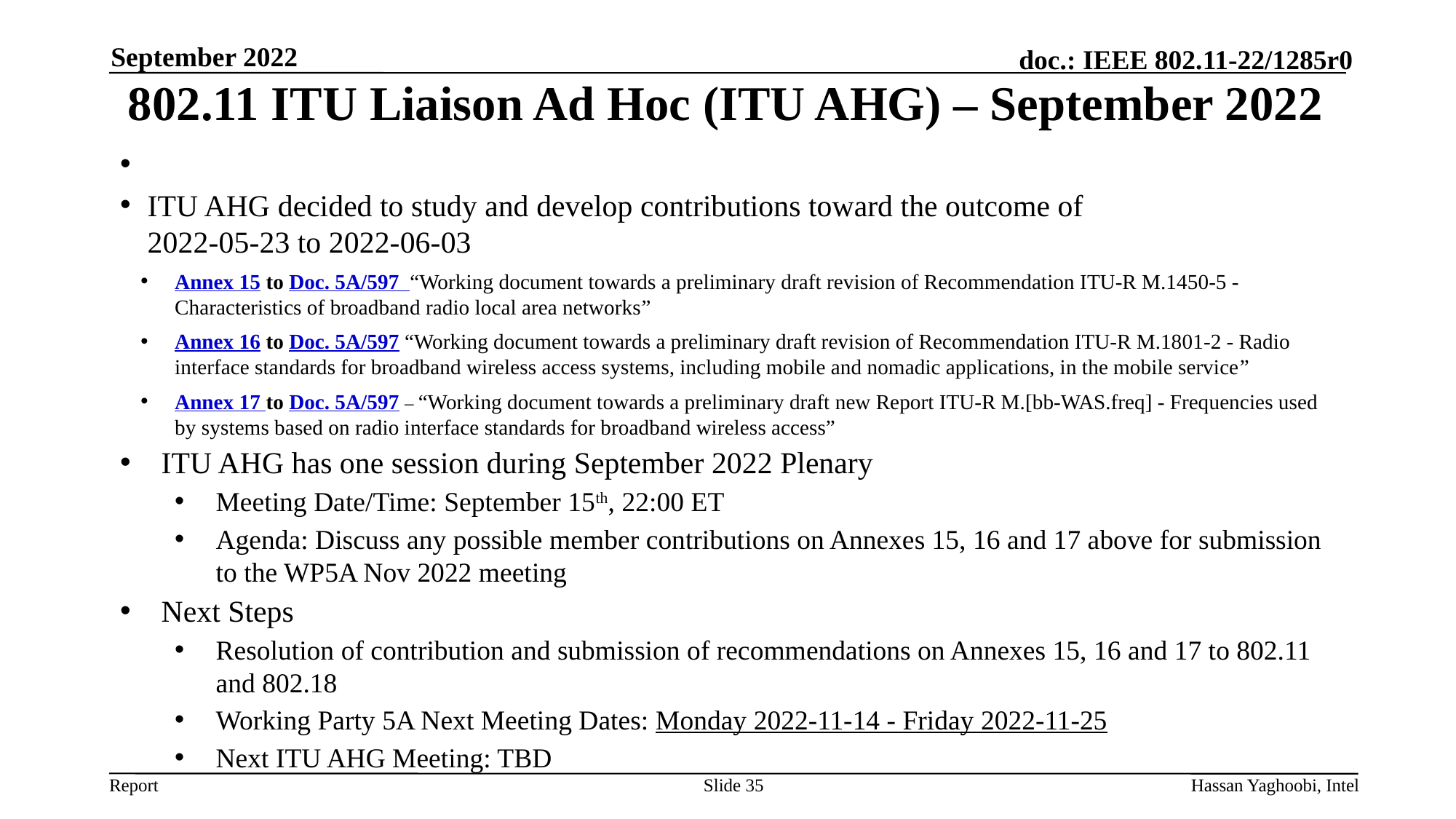

September 2022
# 802.11 ITU Liaison Ad Hoc (ITU AHG) – September 2022
Ad Hoc had no meetings since July 2022 Plenary
ITU AHG decided to study and develop contributions toward the outcome of WP 5A Meeting 2022-05-23 to 2022-06-03
Annex 15 to Doc. 5A/597  “Working document towards a preliminary draft revision of Recommendation ITU-R M.1450-5 - Characteristics of broadband radio local area networks”
Annex 16 to Doc. 5A/597 “Working document towards a preliminary draft revision of Recommendation ITU-R M.1801-2 - Radio interface standards for broadband wireless access systems, including mobile and nomadic applications, in the mobile service”
Annex 17 to Doc. 5A/597 – “Working document towards a preliminary draft new Report ITU-R M.[bb-WAS.freq] - Frequencies used by systems based on radio interface standards for broadband wireless access”
ITU AHG has one session during September 2022 Plenary
Meeting Date/Time: September 15th, 22:00 ET
Agenda: Discuss any possible member contributions on Annexes 15, 16 and 17 above for submission to the WP5A Nov 2022 meeting
Next Steps
Resolution of contribution and submission of recommendations on Annexes 15, 16 and 17 to 802.11 and 802.18
Working Party 5A Next Meeting Dates: Monday 2022-11-14 - Friday 2022-11-25
Next ITU AHG Meeting: TBD
Slide 35
Hassan Yaghoobi, Intel